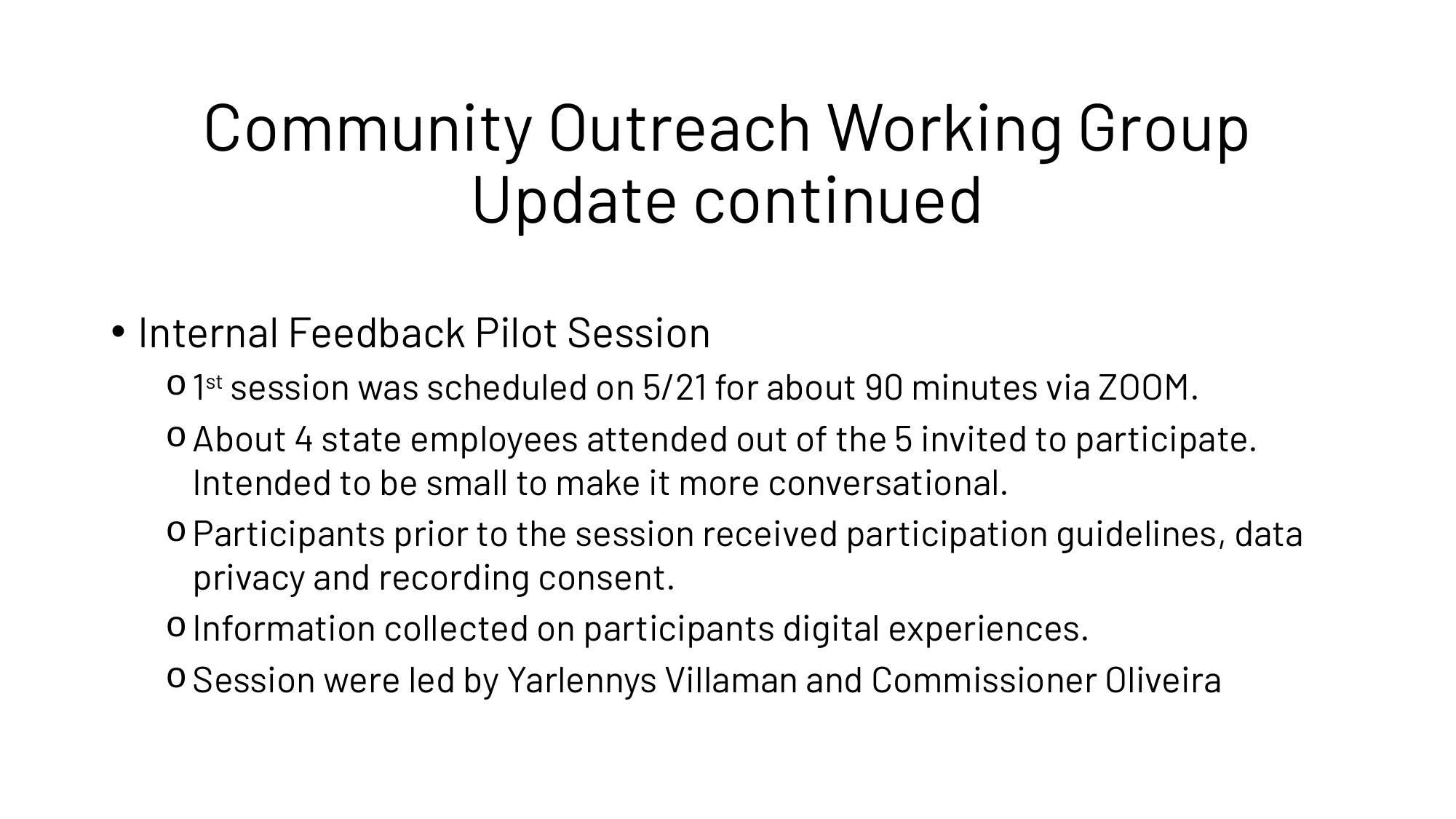

# Community Outreach Working Group Update continued
Internal Feedback Pilot Session
1st session was scheduled on 5/21 for about 90 minutes via ZOOM.
About 4 state employees attended out of the 5 invited to participate. Intended to be small to make it more conversational.
Participants prior to the session received participation guidelines, data privacy and recording consent.
Information collected on participants digital experiences.
Session were led by Yarlennys Villaman and Commissioner Oliveira